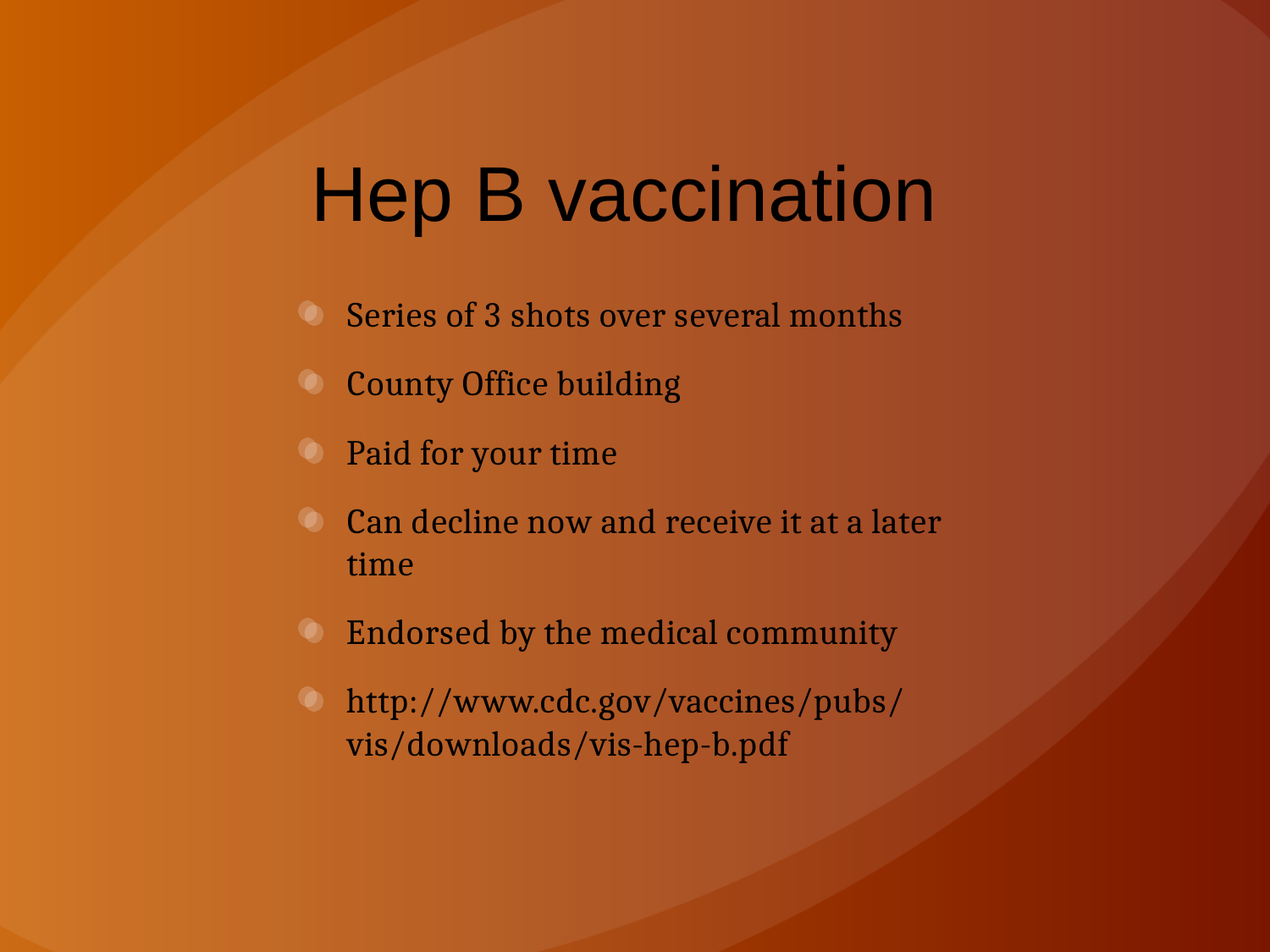

# Hep B vaccination
Series of 3 shots over several months
County Office building
Paid for your time
Can decline now and receive it at a later time
Endorsed by the medical community
http://www.cdc.gov/vaccines/pubs/vis/downloads/vis-hep-b.pdf